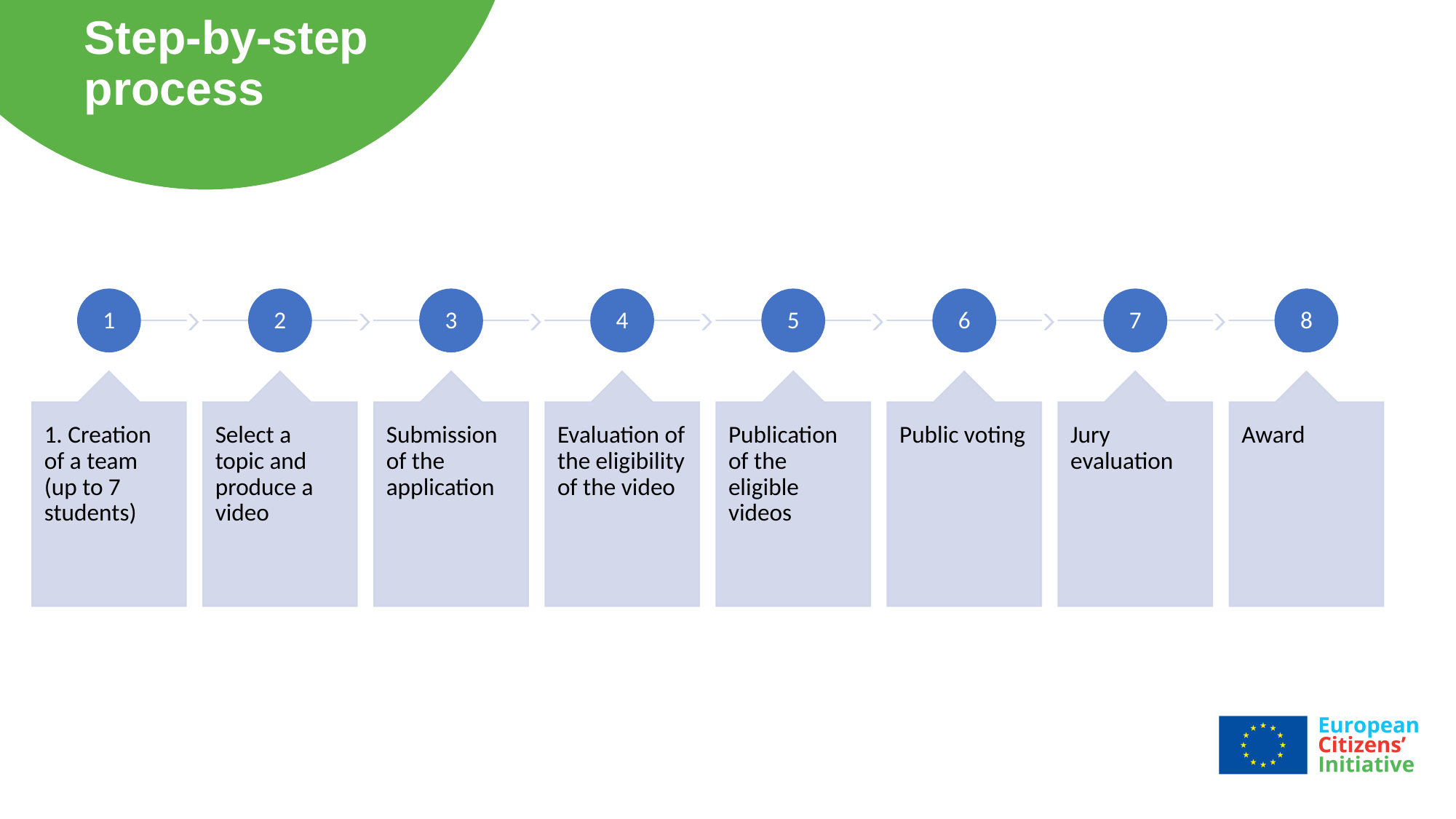

# Step-by-step process
1
1. Creation of a team (up to 7 students)
2
Select a topic and produce a video
3
Submission of the application
4
Evaluation of the eligibility of the video
5
Publication of the eligible videos
6
Public voting
7
Jury evaluation
8
Award